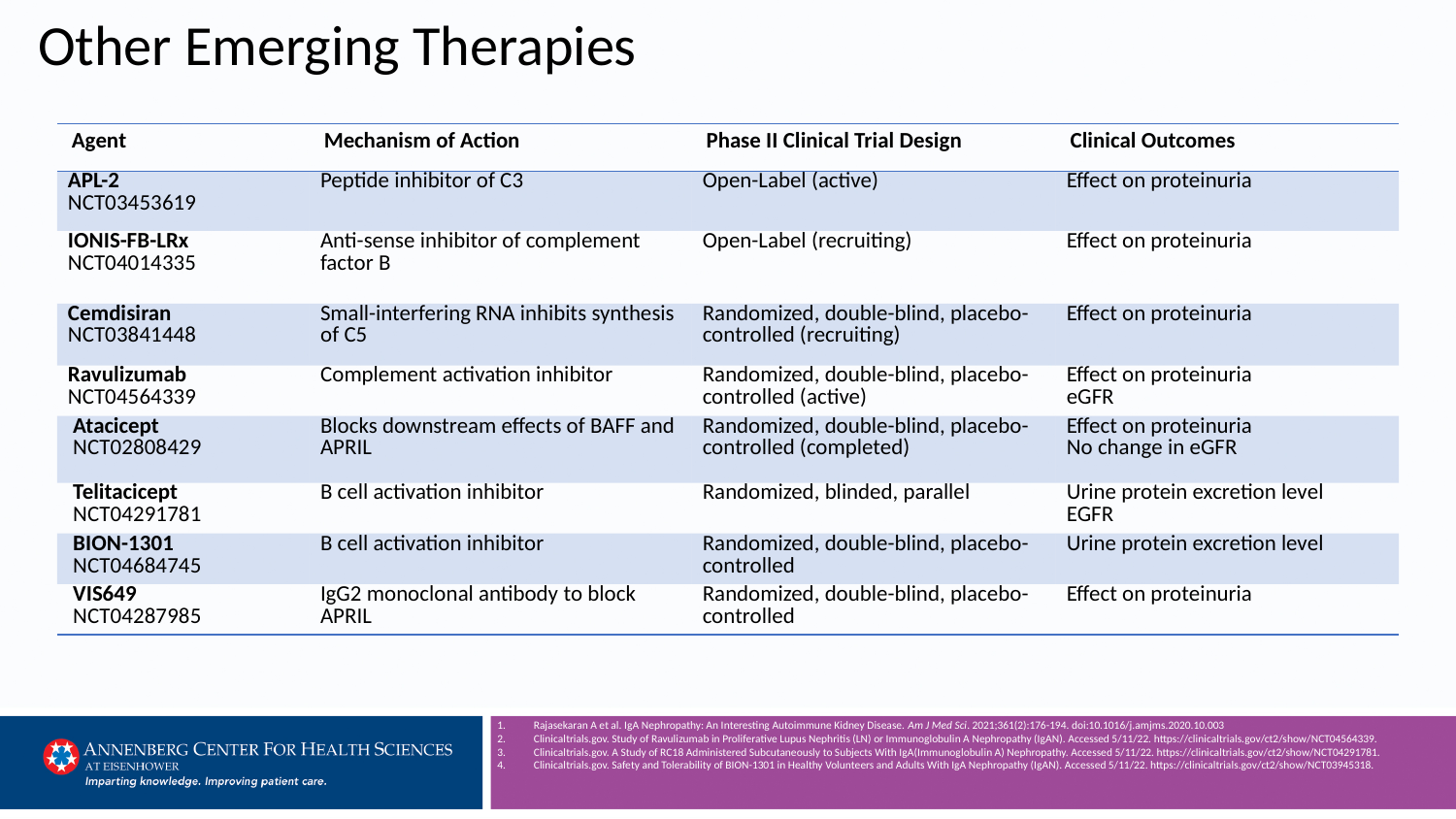

# Other Emerging Therapies
| Agent | Mechanism of Action | Phase II Clinical Trial Design | Clinical Outcomes |
| --- | --- | --- | --- |
| APL-2 NCT03453619 | Peptide inhibitor of C3 | Open-Label (active) | Effect on proteinuria |
| IONIS-FB-LRx NCT04014335 | Anti-sense inhibitor of complement factor B | Open-Label (recruiting) | Effect on proteinuria |
| Cemdisiran NCT03841448 | Small-interfering RNA inhibits synthesis of C5 | Randomized, double-blind, placebo-controlled (recruiting) | Effect on proteinuria |
| Ravulizumab NCT04564339 | Complement activation inhibitor | Randomized, double-blind, placebo-controlled (active) | Effect on proteinuria eGFR |
| Atacicept NCT02808429 | Blocks downstream effects of BAFF and APRIL | Randomized, double-blind, placebo-controlled (completed) | Effect on proteinuria No change in eGFR |
| Telitacicept NCT04291781 | B cell activation inhibitor | Randomized, blinded, parallel | Urine protein excretion level EGFR |
| BION-1301 NCT04684745 | B cell activation inhibitor | Randomized, double-blind, placebo-controlled | Urine protein excretion level |
| VIS649 NCT04287985 | IgG2 monoclonal antibody to block APRIL | Randomized, double-blind, placebo-controlled | Effect on proteinuria |
Rajasekaran A et al. IgA Nephropathy: An Interesting Autoimmune Kidney Disease. Am J Med Sci. 2021;361(2):176-194. doi:10.1016/j.amjms.2020.10.003
Clinicaltrials.gov. Study of Ravulizumab in Proliferative Lupus Nephritis (LN) or Immunoglobulin A Nephropathy (IgAN). Accessed 5/11/22. https://clinicaltrials.gov/ct2/show/NCT04564339.
Clinicaltrials.gov. A Study of RC18 Administered Subcutaneously to Subjects With IgA(Immunoglobulin A) Nephropathy. Accessed 5/11/22. https://clinicaltrials.gov/ct2/show/NCT04291781.
Clinicaltrials.gov. Safety and Tolerability of BION-1301 in Healthy Volunteers and Adults With IgA Nephropathy (IgAN). Accessed 5/11/22. https://clinicaltrials.gov/ct2/show/NCT03945318.